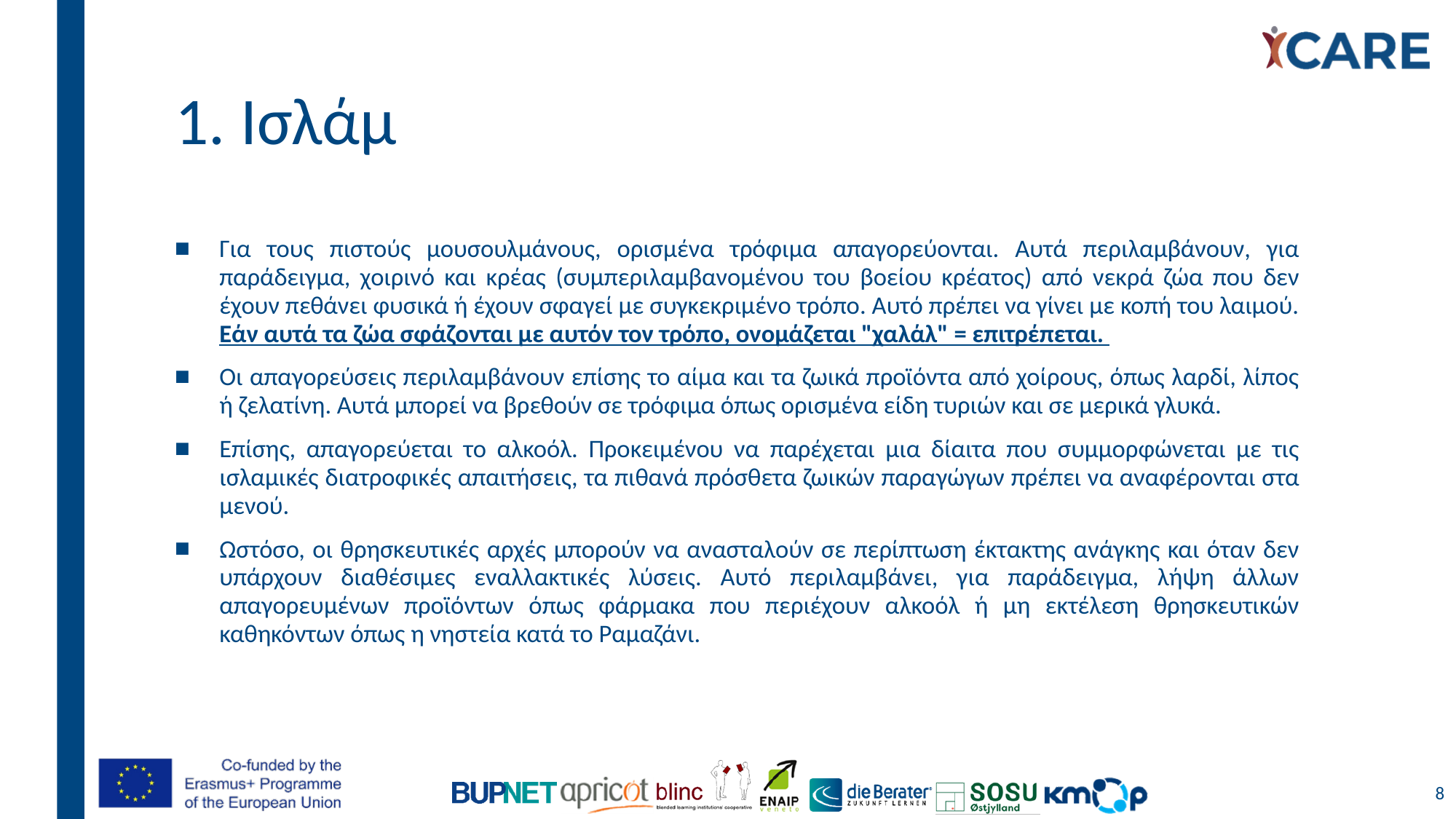

# 1. Ισλάμ
Για τους πιστούς μουσουλμάνους, ορισμένα τρόφιμα απαγορεύονται. Αυτά περιλαμβάνουν, για παράδειγμα, χοιρινό και κρέας (συμπεριλαμβανομένου του βοείου κρέατος) από νεκρά ζώα που δεν έχουν πεθάνει φυσικά ή έχουν σφαγεί με συγκεκριμένο τρόπο. Αυτό πρέπει να γίνει με κοπή του λαιμού. Εάν αυτά τα ζώα σφάζονται με αυτόν τον τρόπο, ονομάζεται "χαλάλ" = επιτρέπεται.
Οι απαγορεύσεις περιλαμβάνουν επίσης το αίμα και τα ζωικά προϊόντα από χοίρους, όπως λαρδί, λίπος ή ζελατίνη. Αυτά μπορεί να βρεθούν σε τρόφιμα όπως ορισμένα είδη τυριών και σε μερικά γλυκά.
Επίσης, απαγορεύεται το αλκοόλ. Προκειμένου να παρέχεται μια δίαιτα που συμμορφώνεται με τις ισλαμικές διατροφικές απαιτήσεις, τα πιθανά πρόσθετα ζωικών παραγώγων πρέπει να αναφέρονται στα μενού.
Ωστόσο, οι θρησκευτικές αρχές μπορούν να ανασταλούν σε περίπτωση έκτακτης ανάγκης και όταν δεν υπάρχουν διαθέσιμες εναλλακτικές λύσεις. Αυτό περιλαμβάνει, για παράδειγμα, λήψη άλλων απαγορευμένων προϊόντων όπως φάρμακα που περιέχουν αλκοόλ ή μη εκτέλεση θρησκευτικών καθηκόντων όπως η νηστεία κατά το Ραμαζάνι.
8